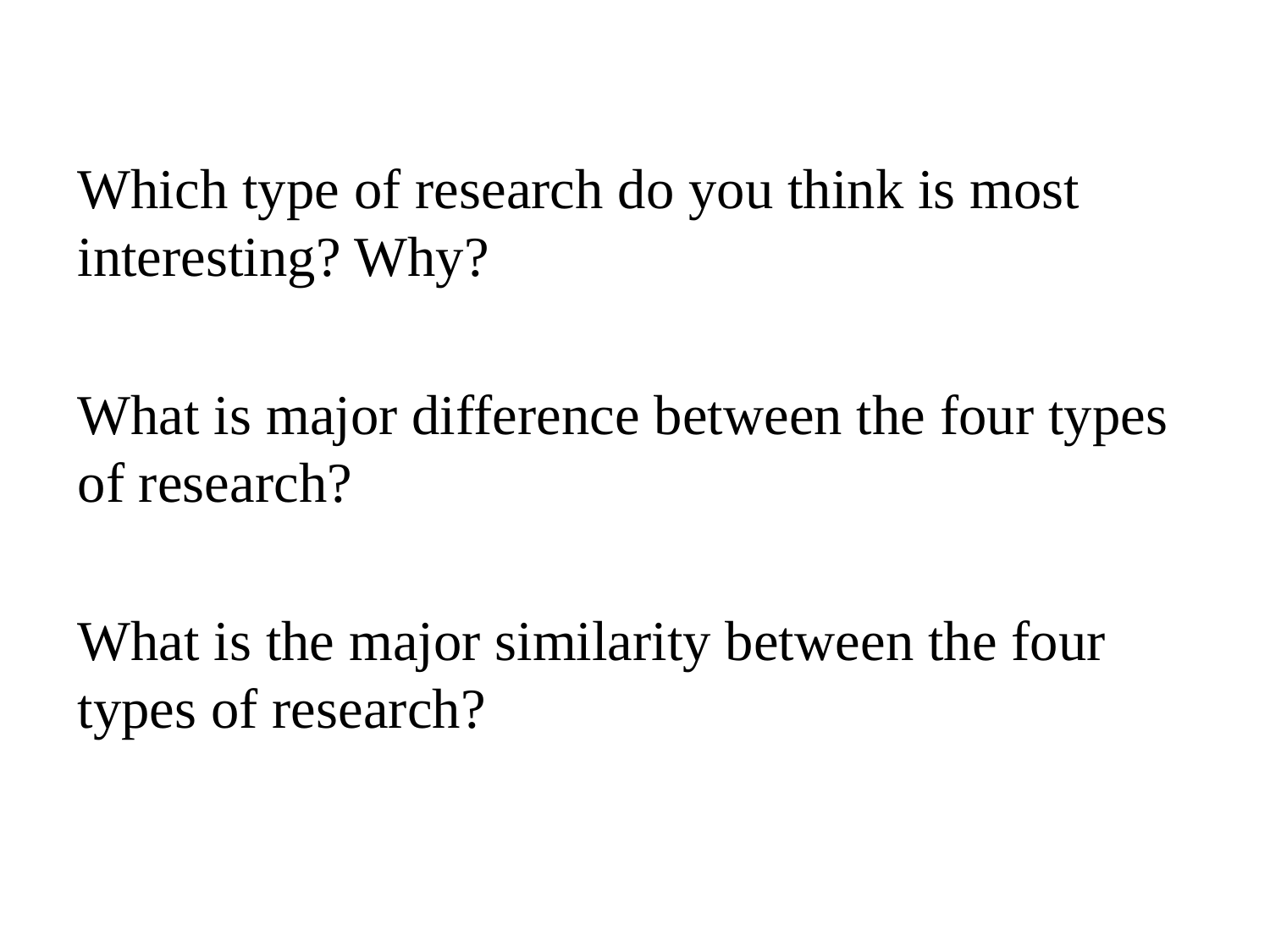

Which type of research do you think is most interesting? Why?

What is major difference between the four types of research?

What is the major similarity between the four types of research?